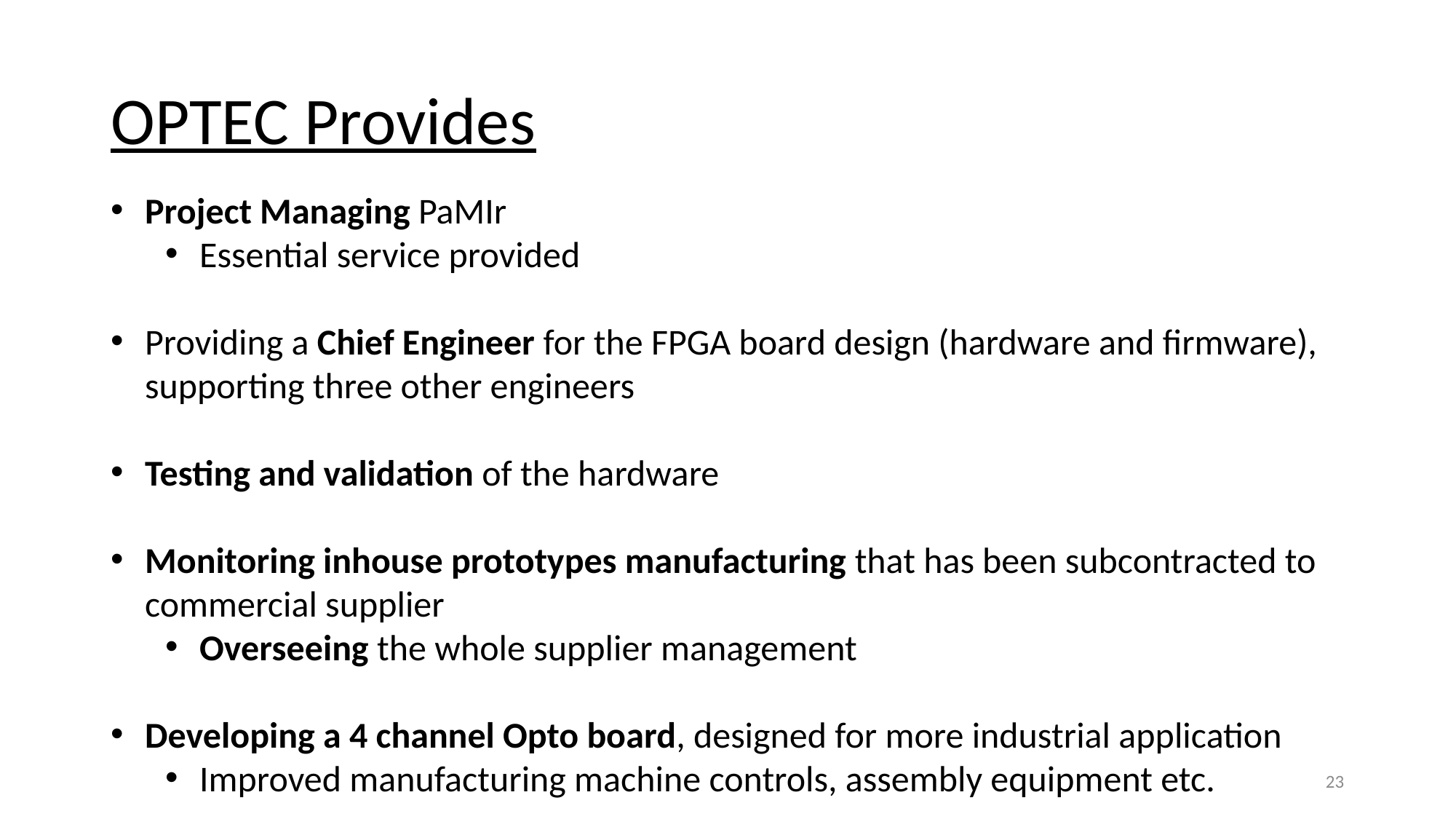

# OPTEC Provides
Project Managing PaMIr
Essential service provided

Providing a Chief Engineer for the FPGA board design (hardware and firmware), supporting three other engineers

Testing and validation of the hardware

Monitoring inhouse prototypes manufacturing that has been subcontracted to commercial supplier
Overseeing the whole supplier management

Developing a 4 channel Opto board, designed for more industrial application
Improved manufacturing machine controls, assembly equipment etc.

23